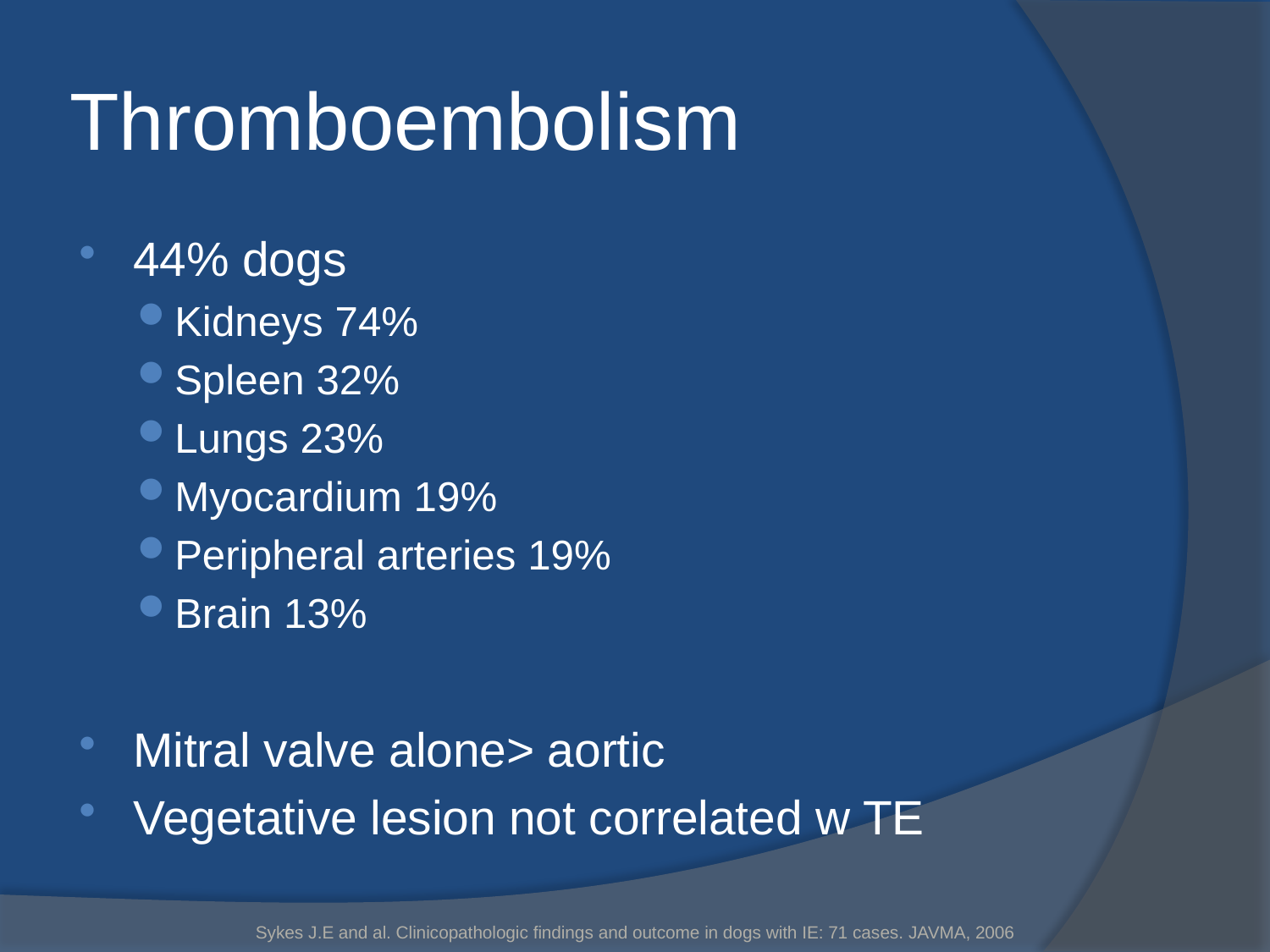

# Thromboembolism
44% dogs
Kidneys 74%
Spleen 32%
Lungs 23%
Myocardium 19%
Peripheral arteries 19%
Brain 13%

Mitral valve alone> aortic
Vegetative lesion not correlated w TE
Sykes J.E and al. Clinicopathologic findings and outcome in dogs with IE: 71 cases. JAVMA, 2006